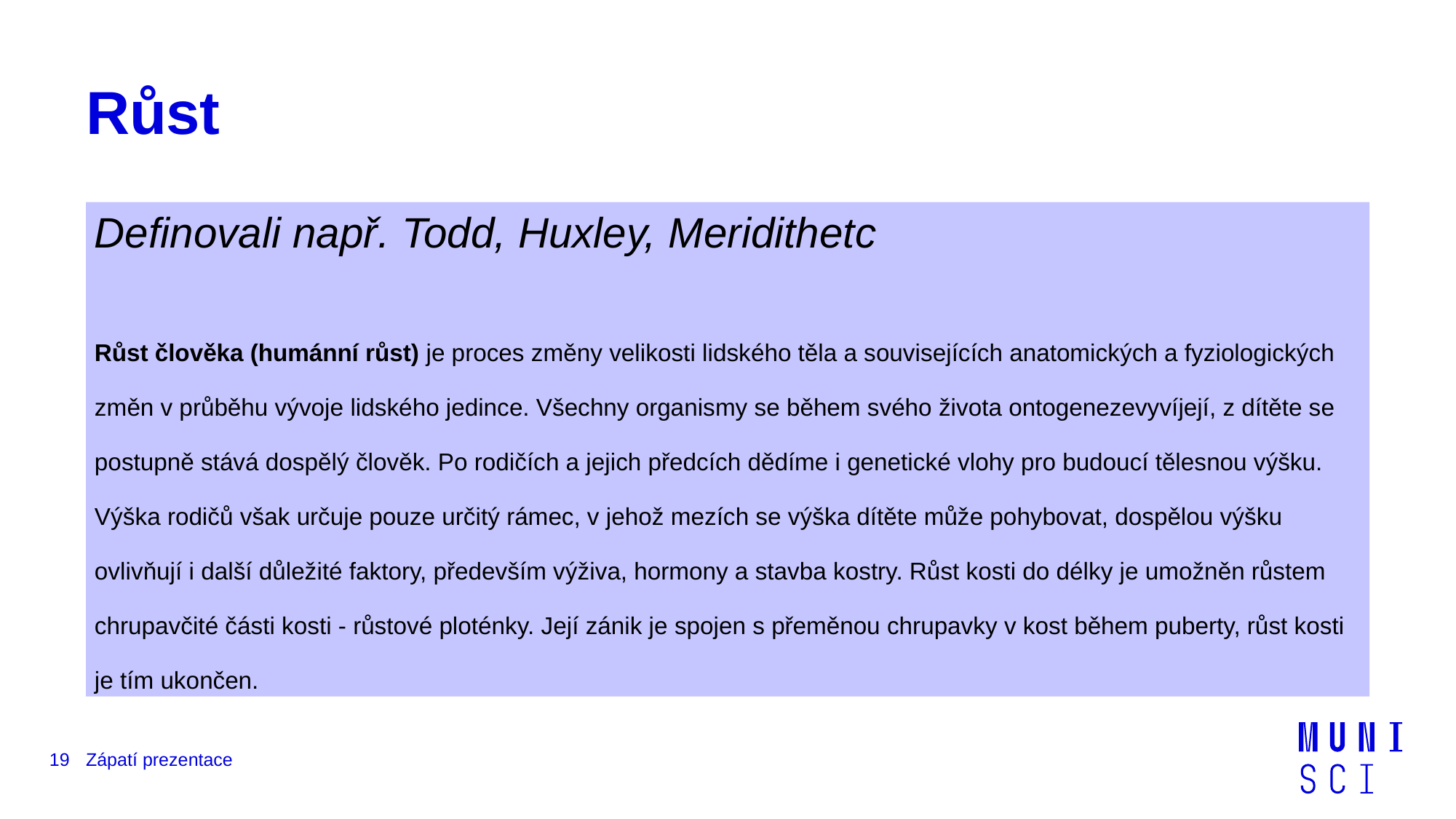

# Růst
Definovali např. Todd, Huxley, Meridithetc

Růst člověka (humánní růst) je proces změny velikosti lidského těla a souvisejících anatomických a fyziologických změn v průběhu vývoje lidského jedince. Všechny organismy se během svého života ontogenezevyvíjejí, z dítěte se postupně stává dospělý člověk. Po rodičích a jejich předcích dědíme i genetické vlohy pro budoucí tělesnou výšku. Výška rodičů však určuje pouze určitý rámec, v jehož mezích se výška dítěte může pohybovat, dospělou výšku ovlivňují i další důležité faktory, především výživa, hormony a stavba kostry. Růst kosti do délky je umožněn růstem chrupavčité části kosti - růstové ploténky. Její zánik je spojen s přeměnou chrupavky v kost během puberty, růst kosti je tím ukončen.
19
Zápatí prezentace